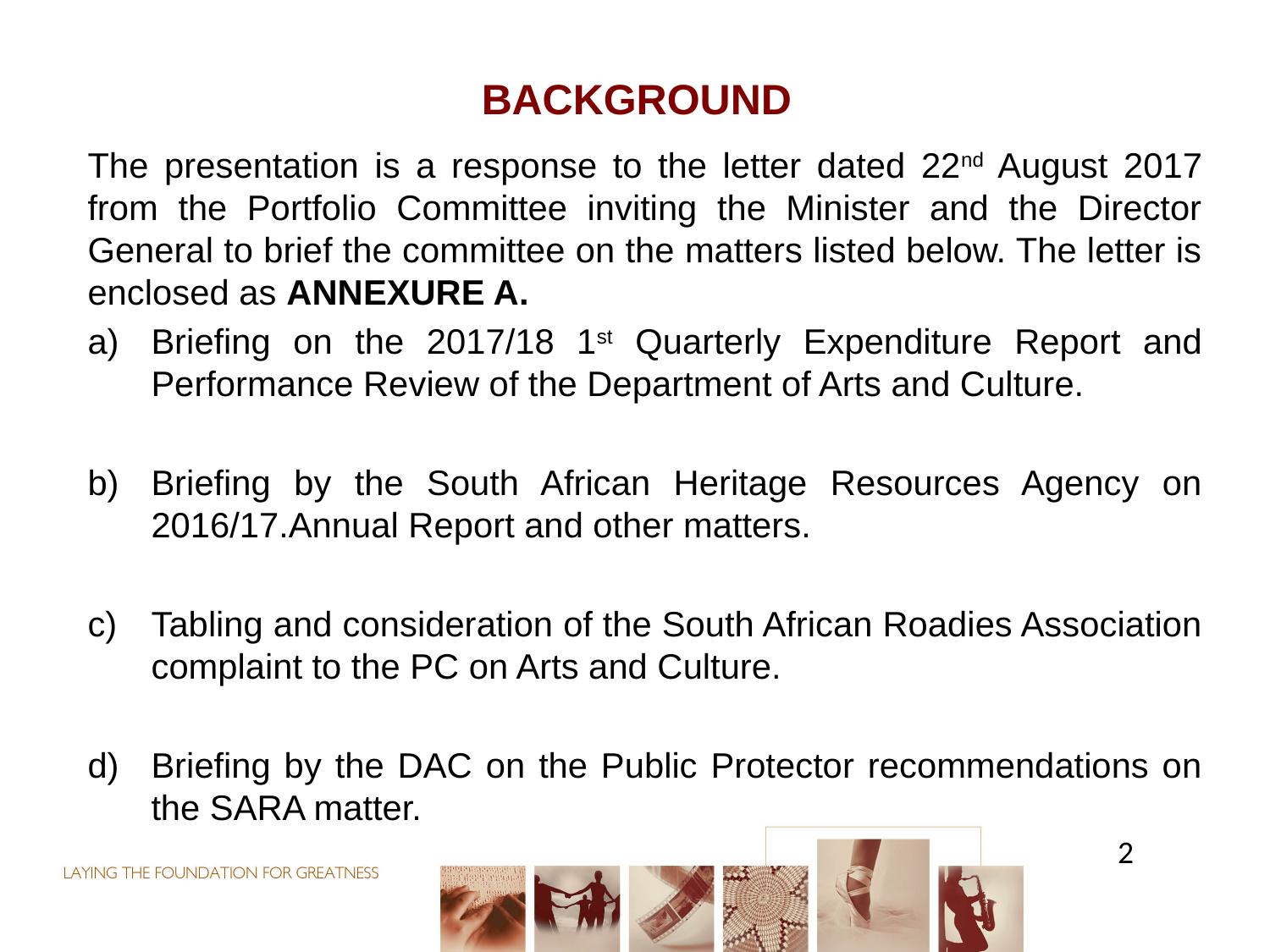

# BACKGROUND
The presentation is a response to the letter dated 22nd August 2017 from the Portfolio Committee inviting the Minister and the Director General to brief the committee on the matters listed below. The letter is enclosed as ANNEXURE A.
Briefing on the 2017/18 1st Quarterly Expenditure Report and Performance Review of the Department of Arts and Culture.

Briefing by the South African Heritage Resources Agency on 2016/17.Annual Report and other matters.

Tabling and consideration of the South African Roadies Association complaint to the PC on Arts and Culture.

Briefing by the DAC on the Public Protector recommendations on the SARA matter.

2